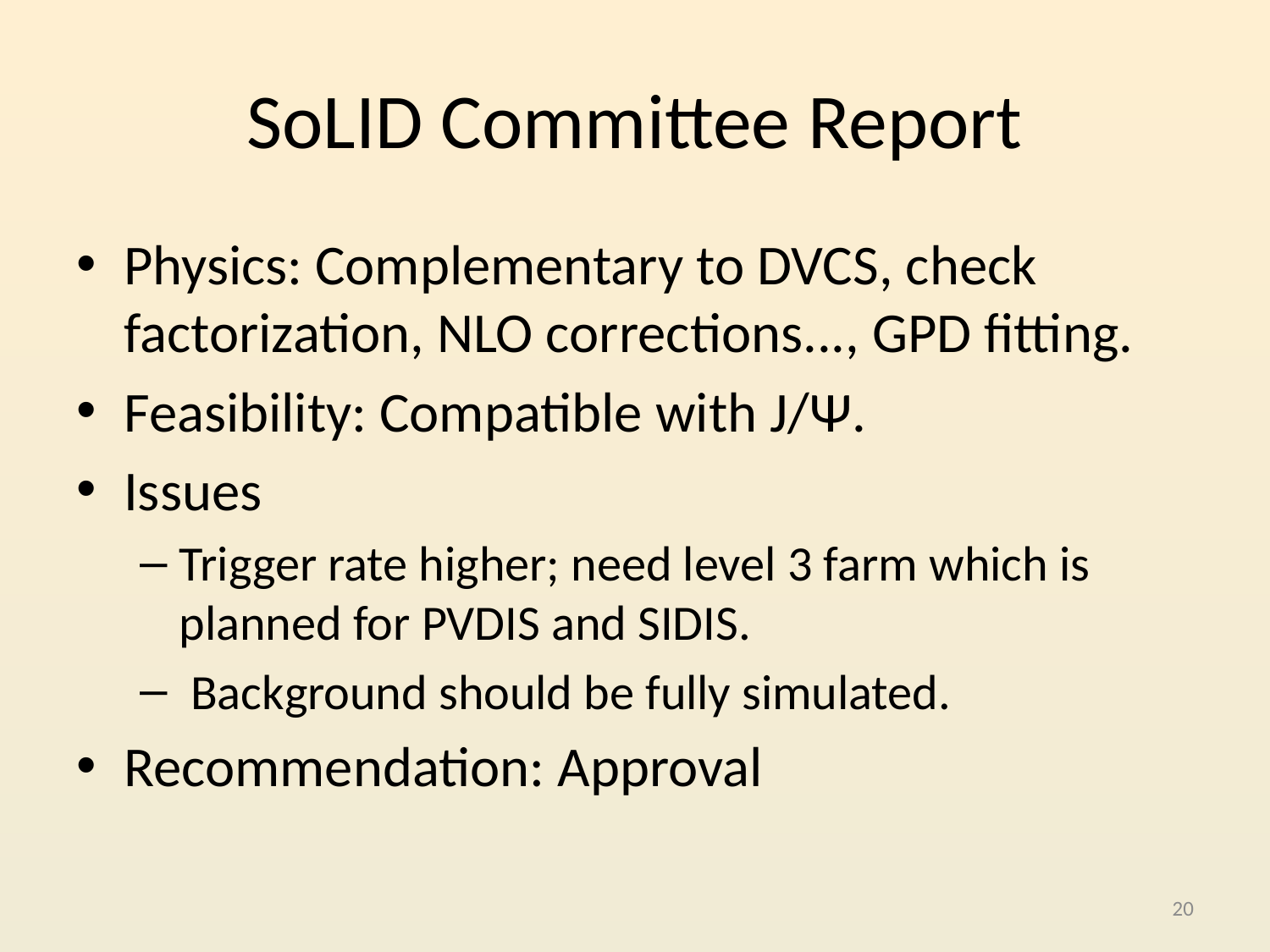

# SoLID Committee Report
Physics: Complementary to DVCS, check factorization, NLO corrections..., GPD fitting.
Feasibility: Compatible with J/Ψ.
Issues
Trigger rate higher; need level 3 farm which is planned for PVDIS and SIDIS.
 Background should be fully simulated.
Recommendation: Approval
20